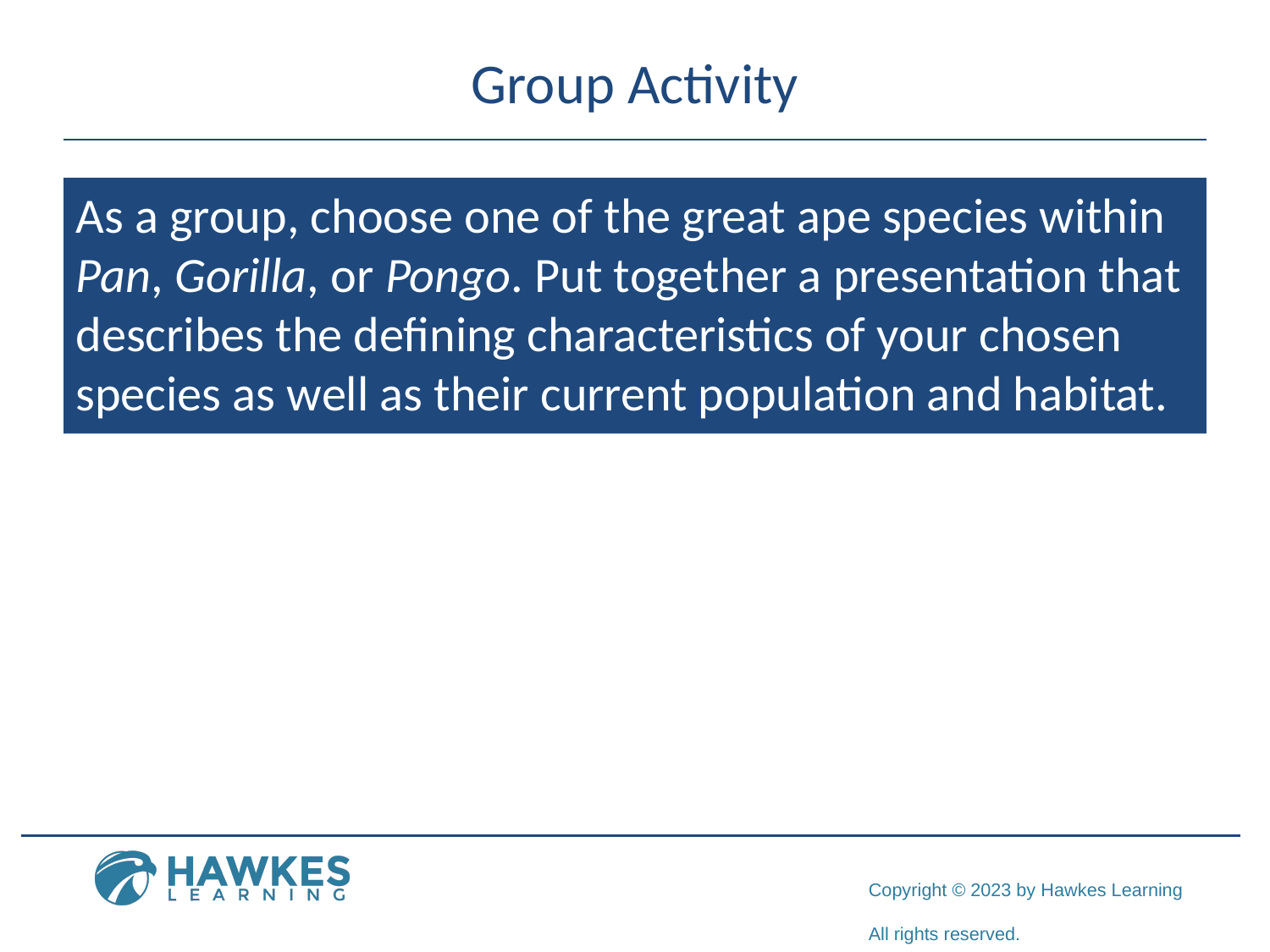

# Group Activity
As a group, choose one of the great ape species within Pan, Gorilla, or Pongo. Put together a presentation that describes the defining characteristics of your chosen species as well as their current population and habitat.